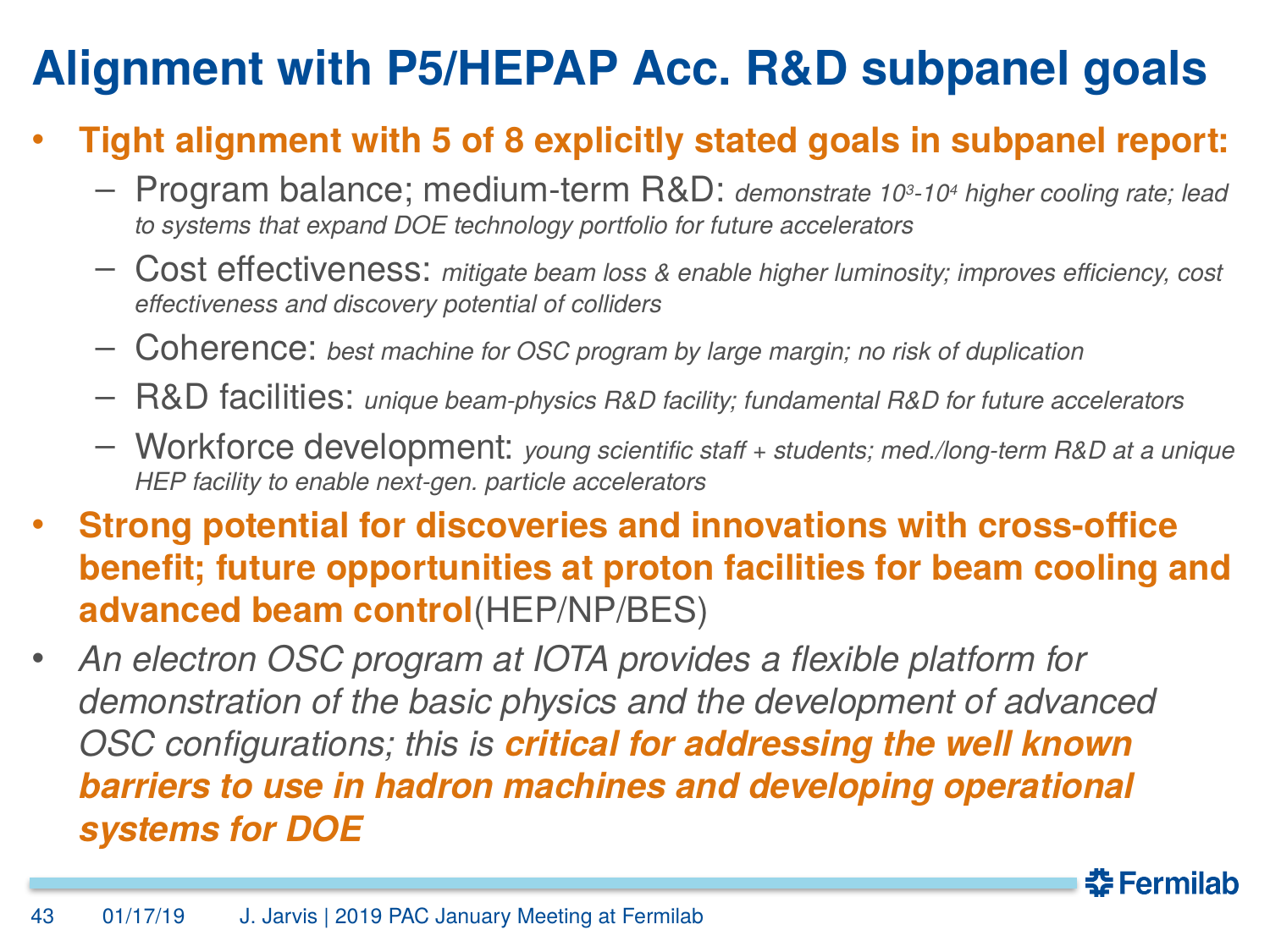

# Alignment with P5/HEPAP Acc. R&D subpanel goals
Tight alignment with 5 of 8 explicitly stated goals in subpanel report:
Program balance; medium-term R&D: demonstrate 103-104 higher cooling rate; lead to systems that expand DOE technology portfolio for future accelerators
Cost effectiveness: mitigate beam loss & enable higher luminosity; improves efficiency, cost effectiveness and discovery potential of colliders
Coherence: best machine for OSC program by large margin; no risk of duplication
R&D facilities: unique beam-physics R&D facility; fundamental R&D for future accelerators
Workforce development: young scientific staff + students; med./long-term R&D at a unique HEP facility to enable next-gen. particle accelerators
Strong potential for discoveries and innovations with cross-office benefit; future opportunities at proton facilities for beam cooling and advanced beam control(HEP/NP/BES)
An electron OSC program at IOTA provides a flexible platform for demonstration of the basic physics and the development of advanced OSC configurations; this is critical for addressing the well known barriers to use in hadron machines and developing operational systems for DOE
43
01/17/19
J. Jarvis | 2019 PAC January Meeting at Fermilab